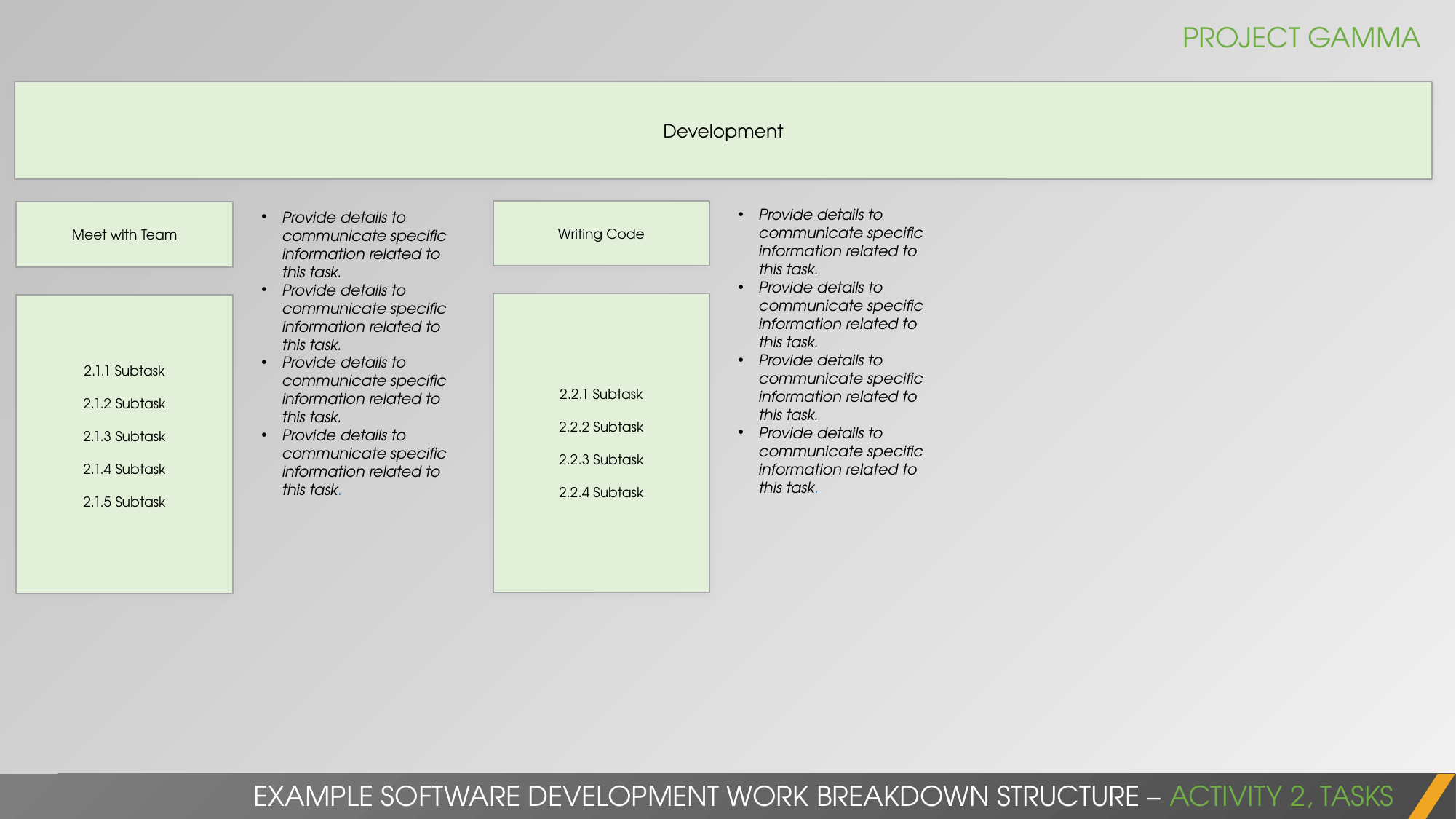

PROJECT GAMMA
Development
Provide details to communicate specific information related to this task.
Provide details to communicate specific information related to this task.
Provide details to communicate specific information related to this task.
Provide details to communicate specific information related to this task.

Writing Code
Meet with Team
Provide details to communicate specific information related to this task.
Provide details to communicate specific information related to this task.
Provide details to communicate specific information related to this task.
Provide details to communicate specific information related to this task.

2.2.1 Subtask

2.2.2 Subtask

2.2.3 Subtask

2.2.4 Subtask
2.1.1 Subtask

2.1.2 Subtask

2.1.3 Subtask

2.1.4 Subtask

2.1.5 Subtask

EXAMPLE SOFTWARE DEVELOPMENT WORK BREAKDOWN STRUCTURE – ACTIVITY 2, TASKS